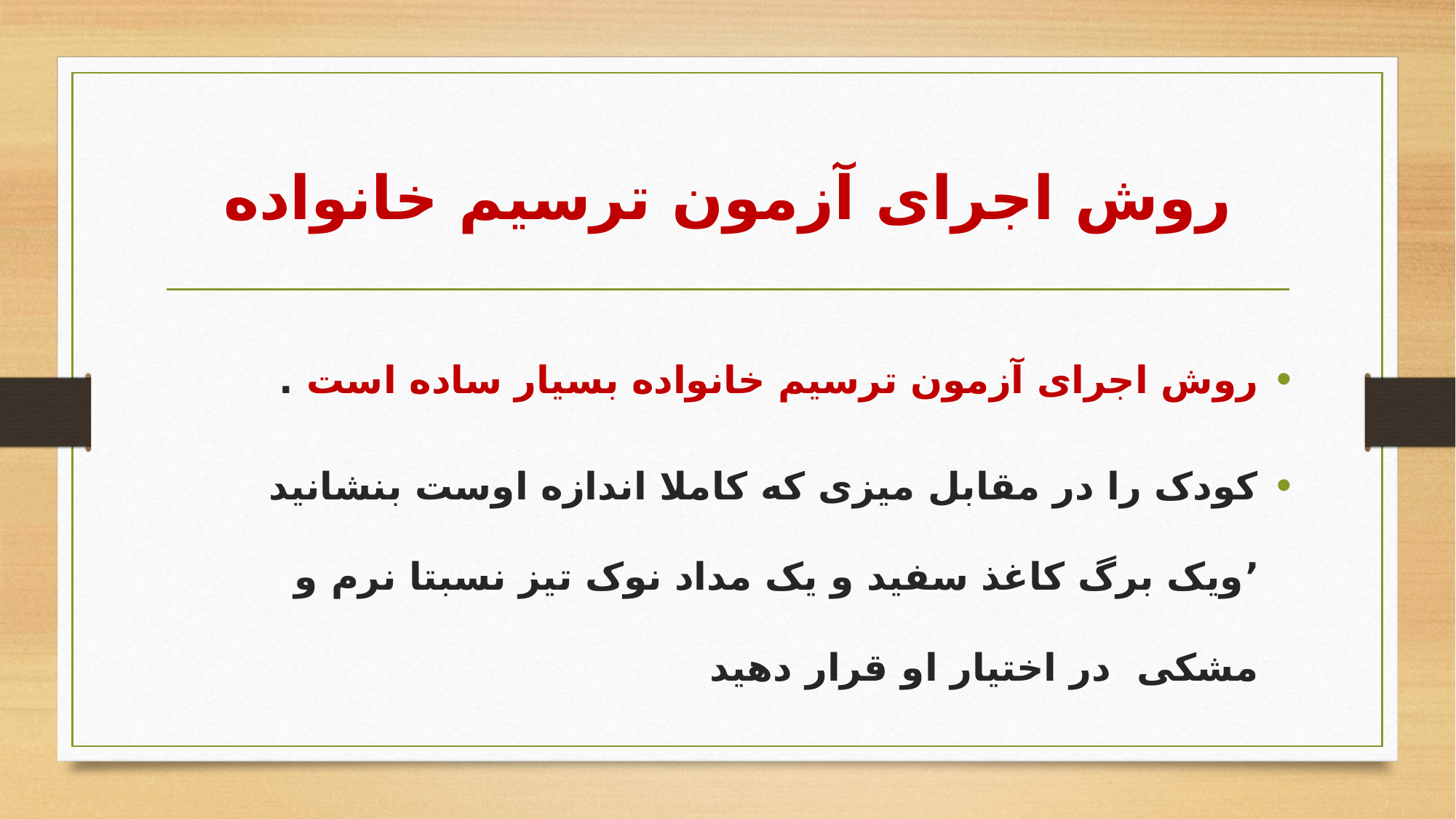

# روش اجرای آزمون ترسیم خانواده
روش اجرای آزمون ترسیم خانواده بسیار ساده است .
کودک را در مقابل میزی که کاملا اندازه اوست بنشانید ٬ویک برگ کاغذ سفید و یک مداد نوک تیز نسبتا نرم و مشکی  در اختیار او قرار دهید